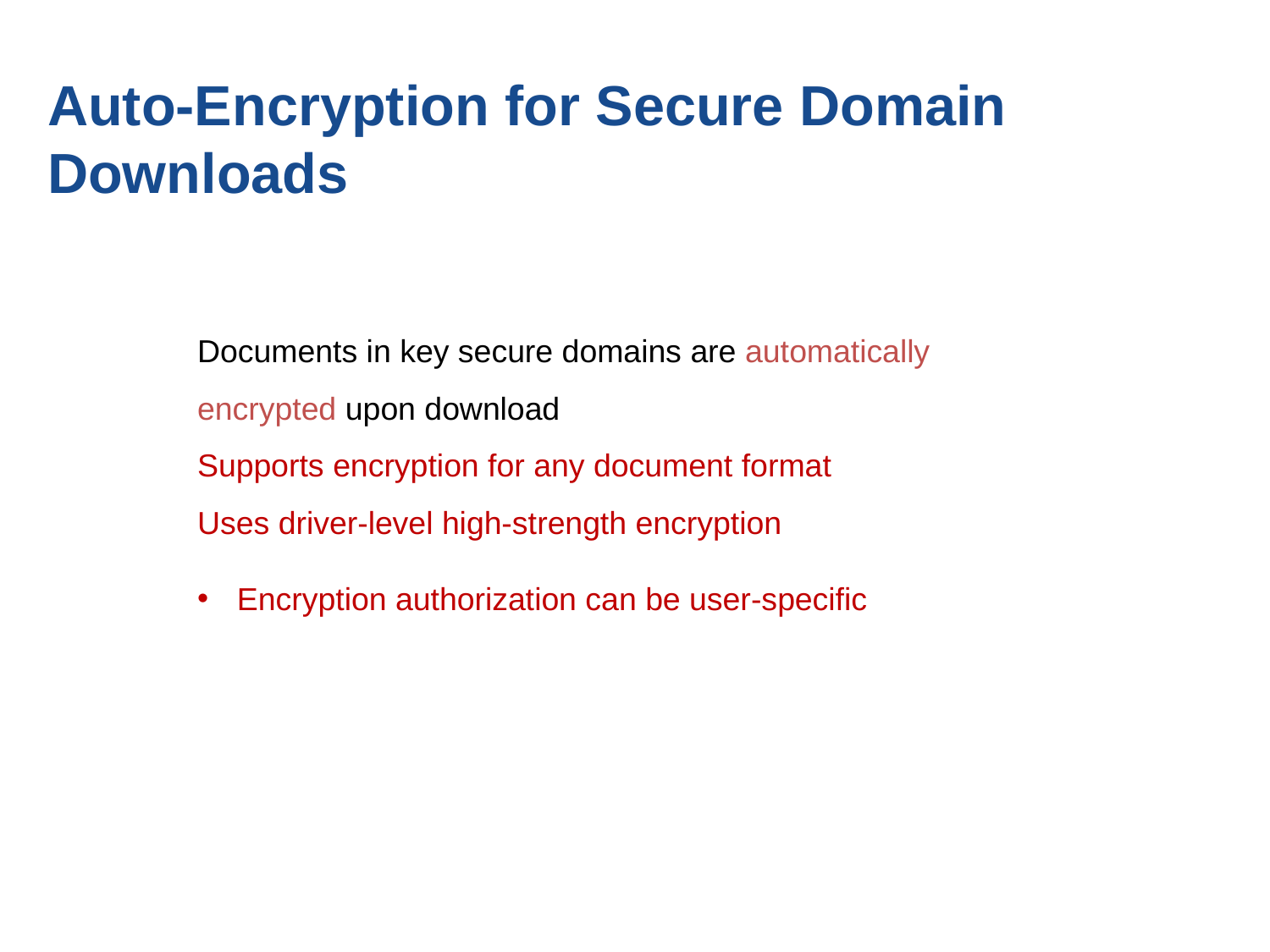

Auto-Encryption for Secure Domain Downloads
Documents in key secure domains are automatically encrypted upon download
Supports encryption for any document format
Uses driver-level high-strength encryption
Encryption authorization can be user-specific